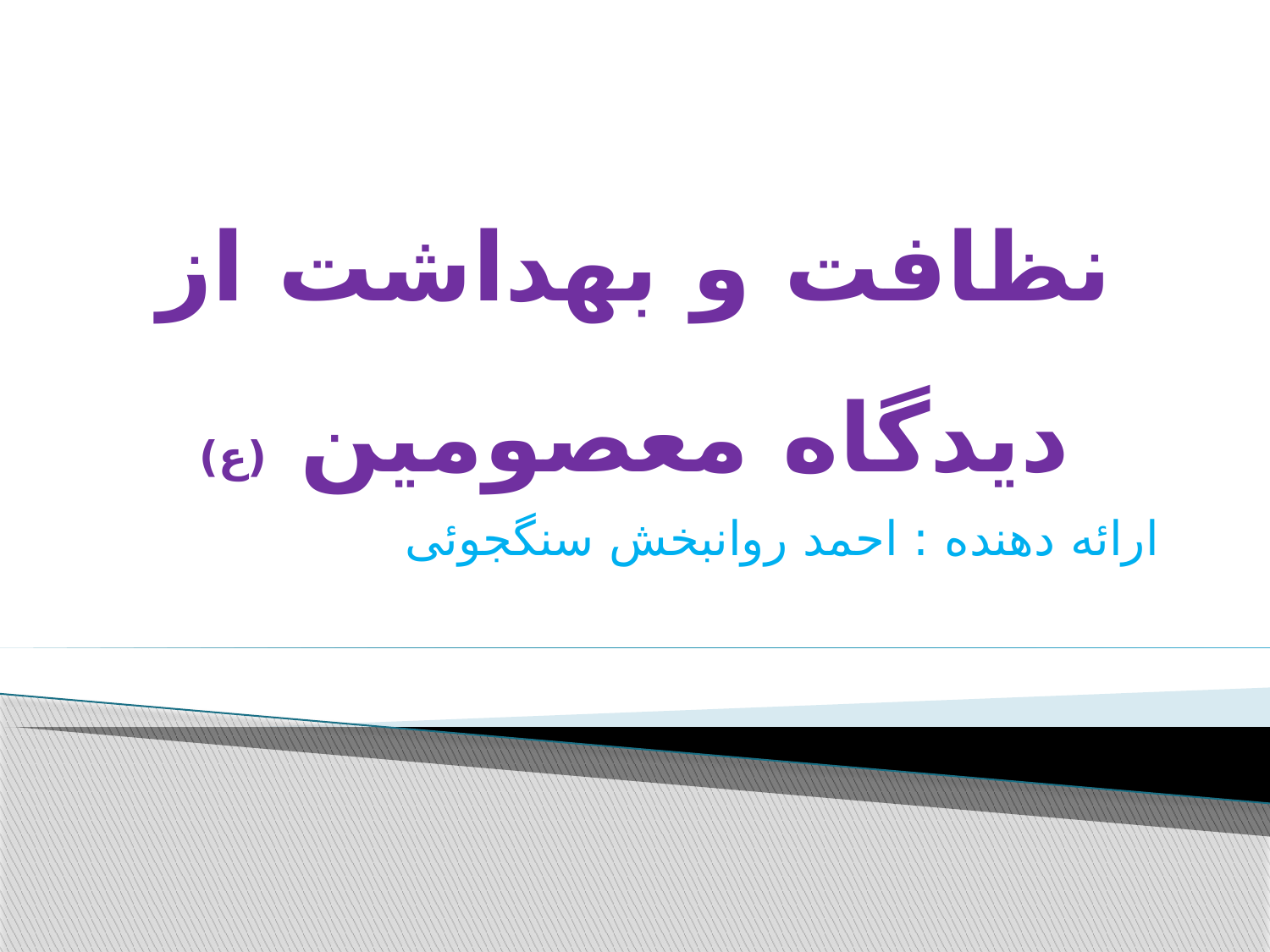

# نظافت و بهداشت از دیدگاه معصومین (ع)
ارائه دهنده : احمد روانبخش سنگجوئی